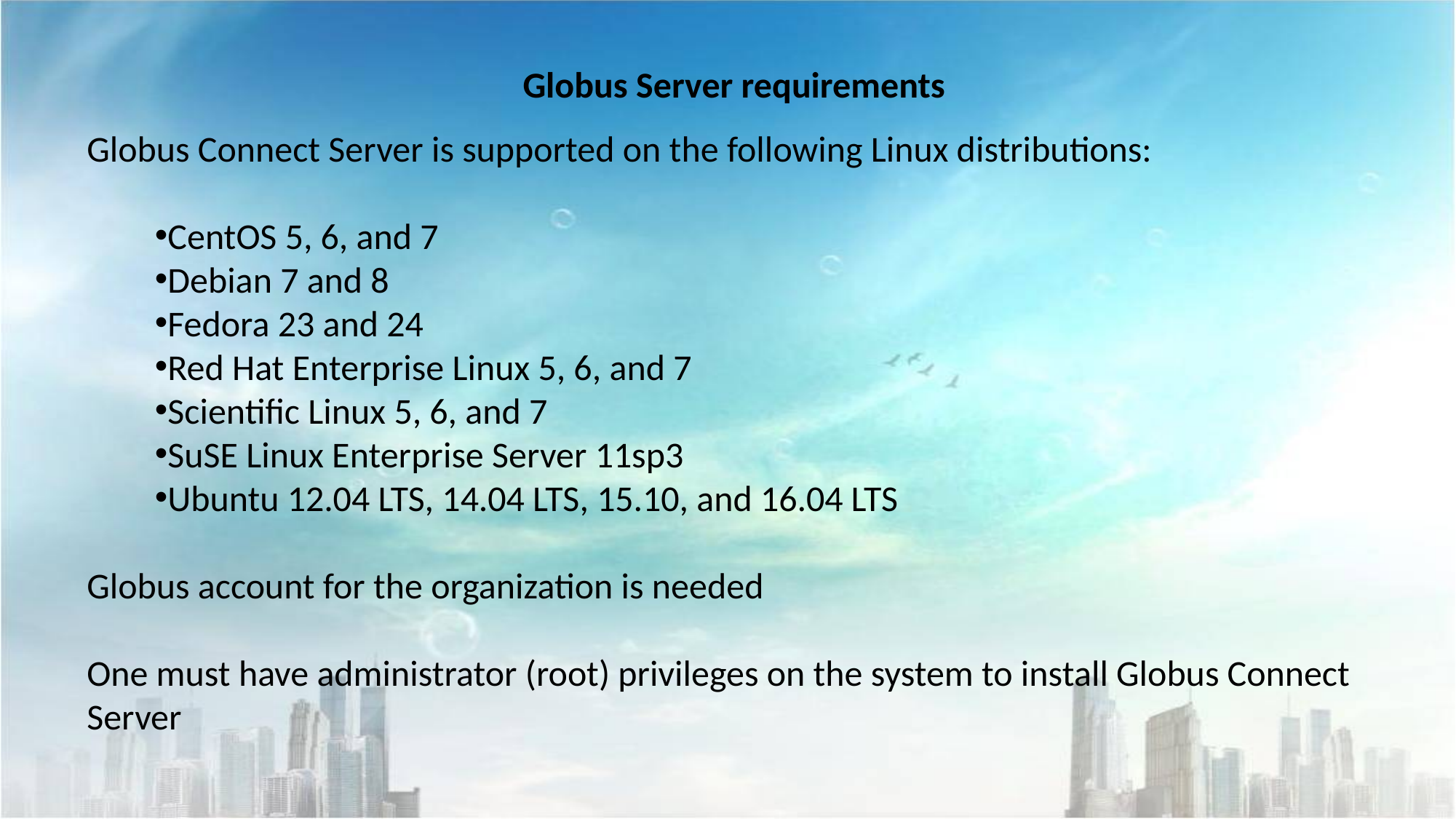

Globus Server requirements
Globus Connect Server is supported on the following Linux distributions:

CentOS 5, 6, and 7
Debian 7 and 8
Fedora 23 and 24
Red Hat Enterprise Linux 5, 6, and 7
Scientific Linux 5, 6, and 7
SuSE Linux Enterprise Server 11sp3
Ubuntu 12.04 LTS, 14.04 LTS, 15.10, and 16.04 LTS

Globus account for the organization is needed

One must have administrator (root) privileges on the system to install Globus Connect Server